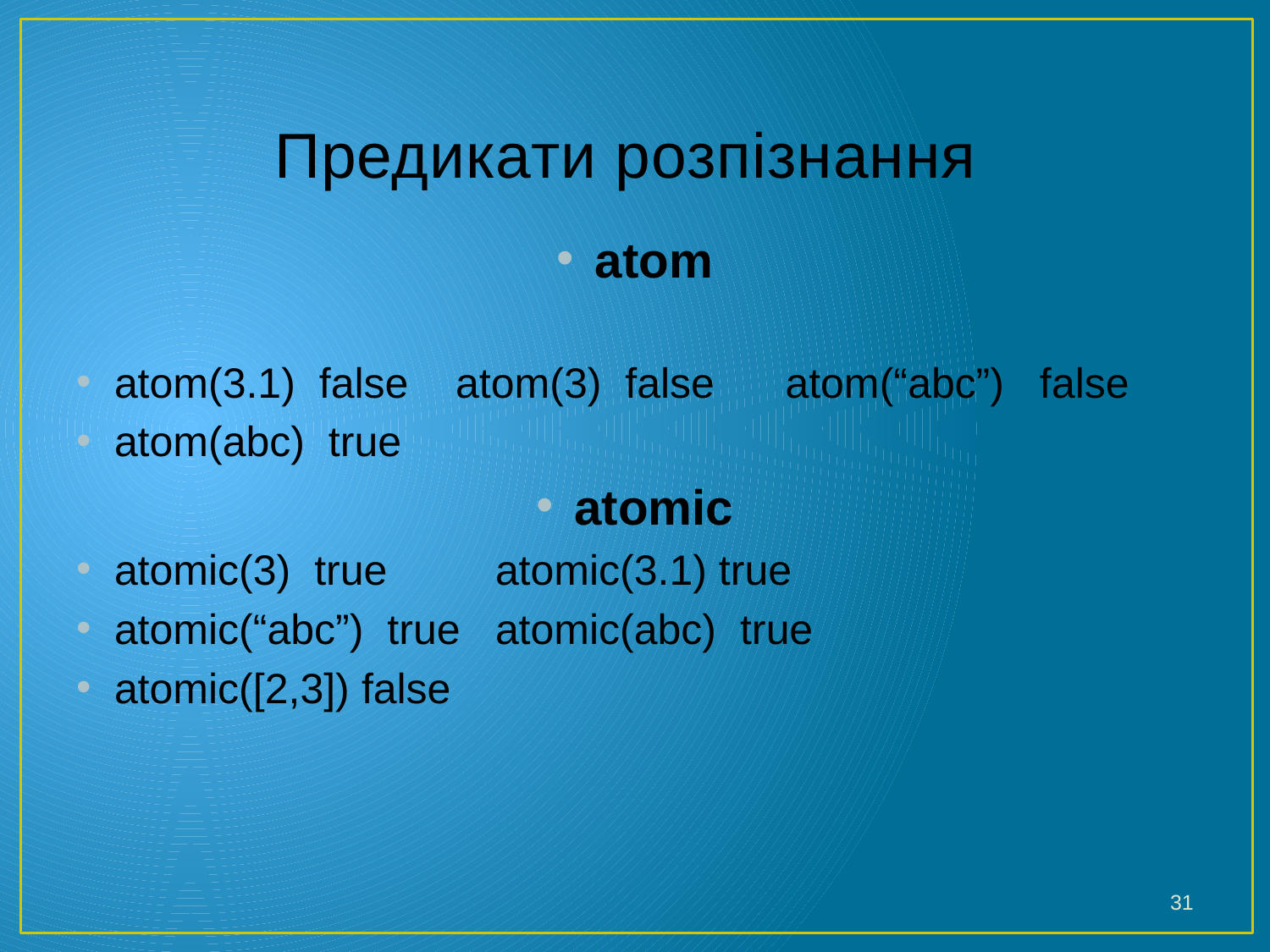

# Предикати розпізнання
atom

atom(3.1)  false    atom(3)  false      atom(“abc”)   false
atom(abc)  true
atomic
atomic(3)  true      	atomic(3.1) true
atomic(“abc”)  true 	atomic(abc)  true
atomic([2,3]) false
31